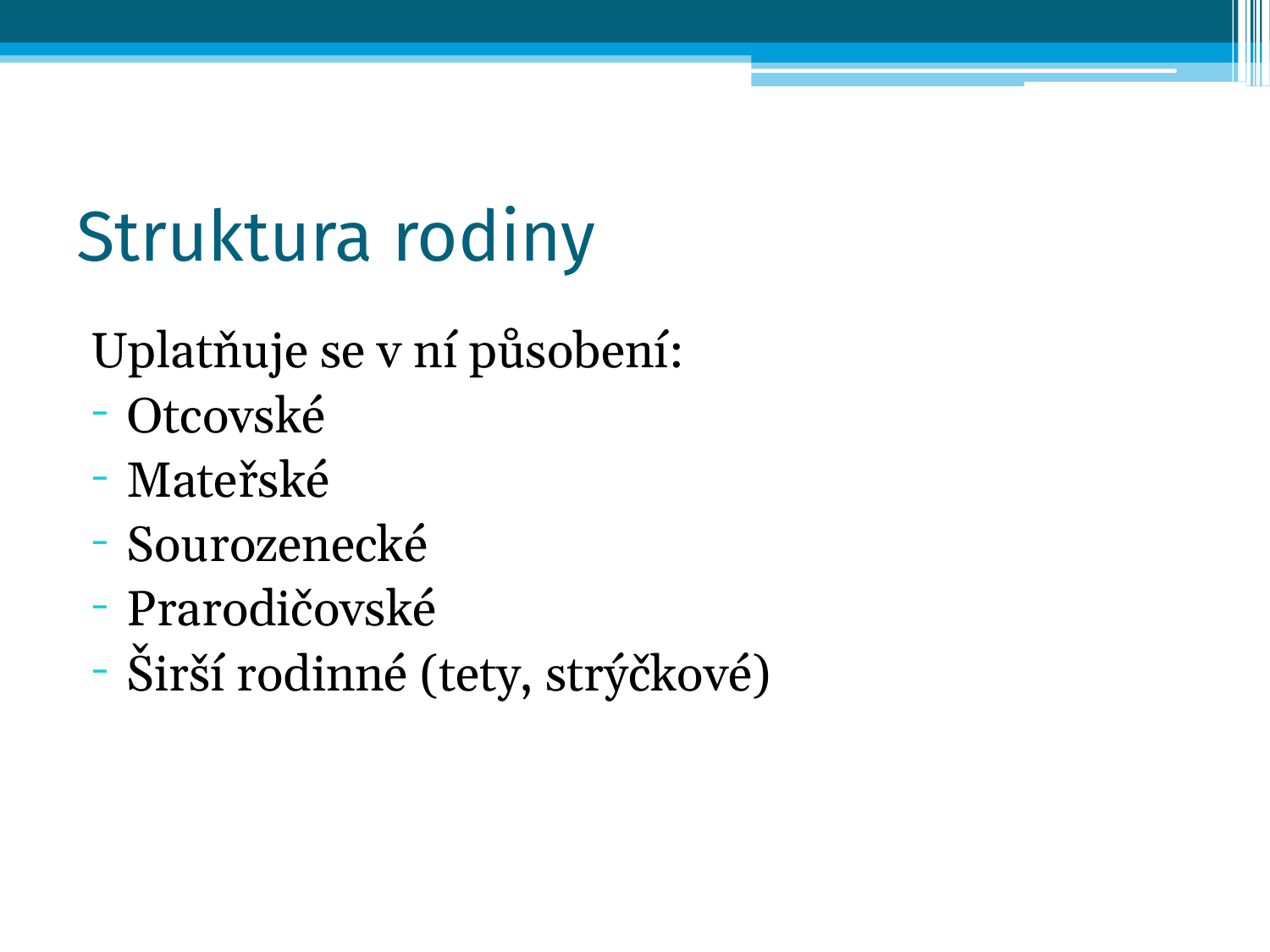

# Struktura rodiny
Uplatňuje se v ní působení:
Otcovské
Mateřské
Sourozenecké
Prarodičovské
Širší rodinné (tety, strýčkové)